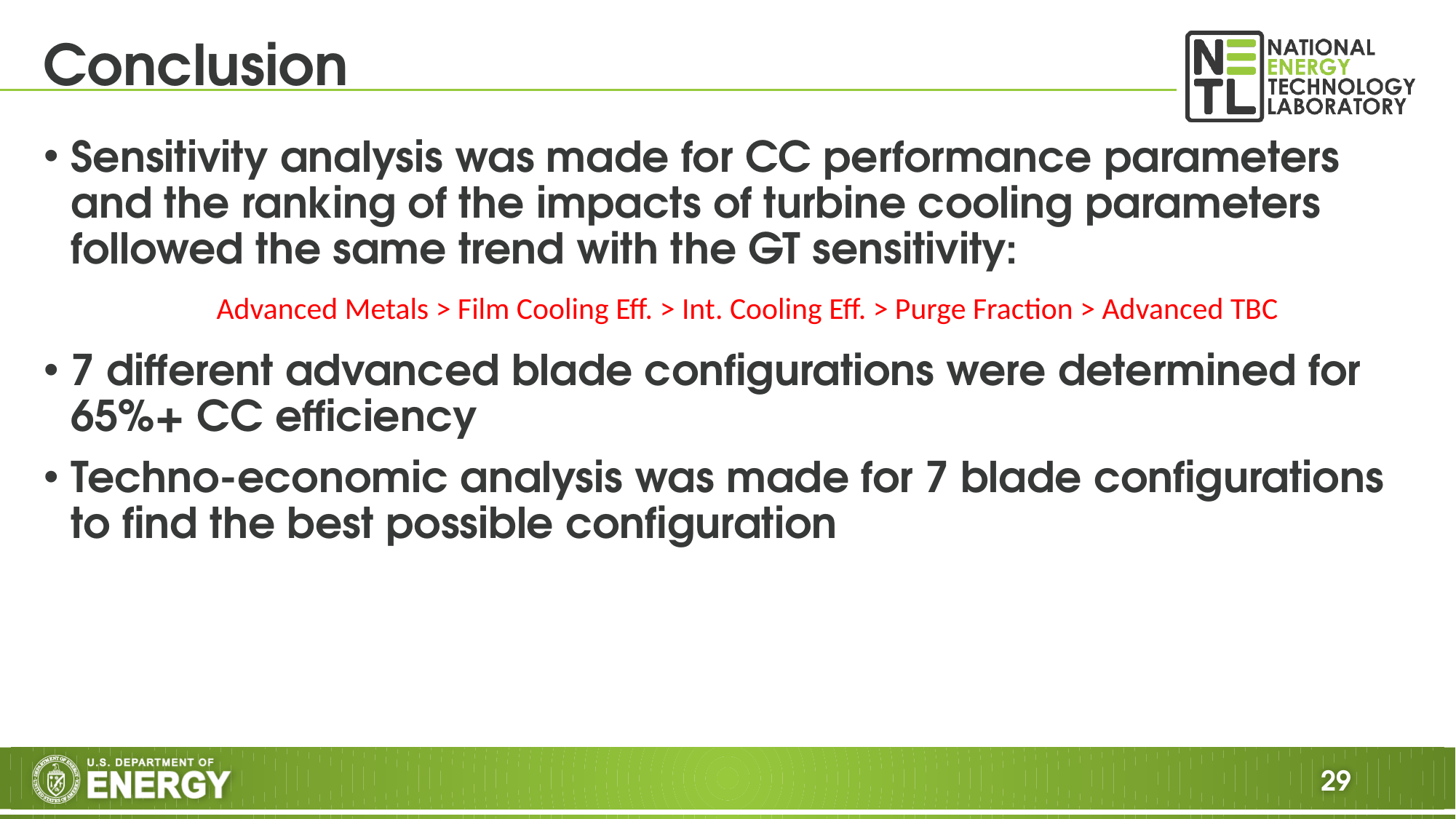

# Conclusion
Sensitivity analysis was made for CC performance parameters and the ranking of the impacts of turbine cooling parameters followed the same trend with the GT sensitivity:

7 different advanced blade configurations were determined for 65%+ CC efficiency
Techno-economic analysis was made for 7 blade configurations to find the best possible configuration

Advanced Metals > Film Cooling Eff. > Int. Cooling Eff. > Purge Fraction > Advanced TBC